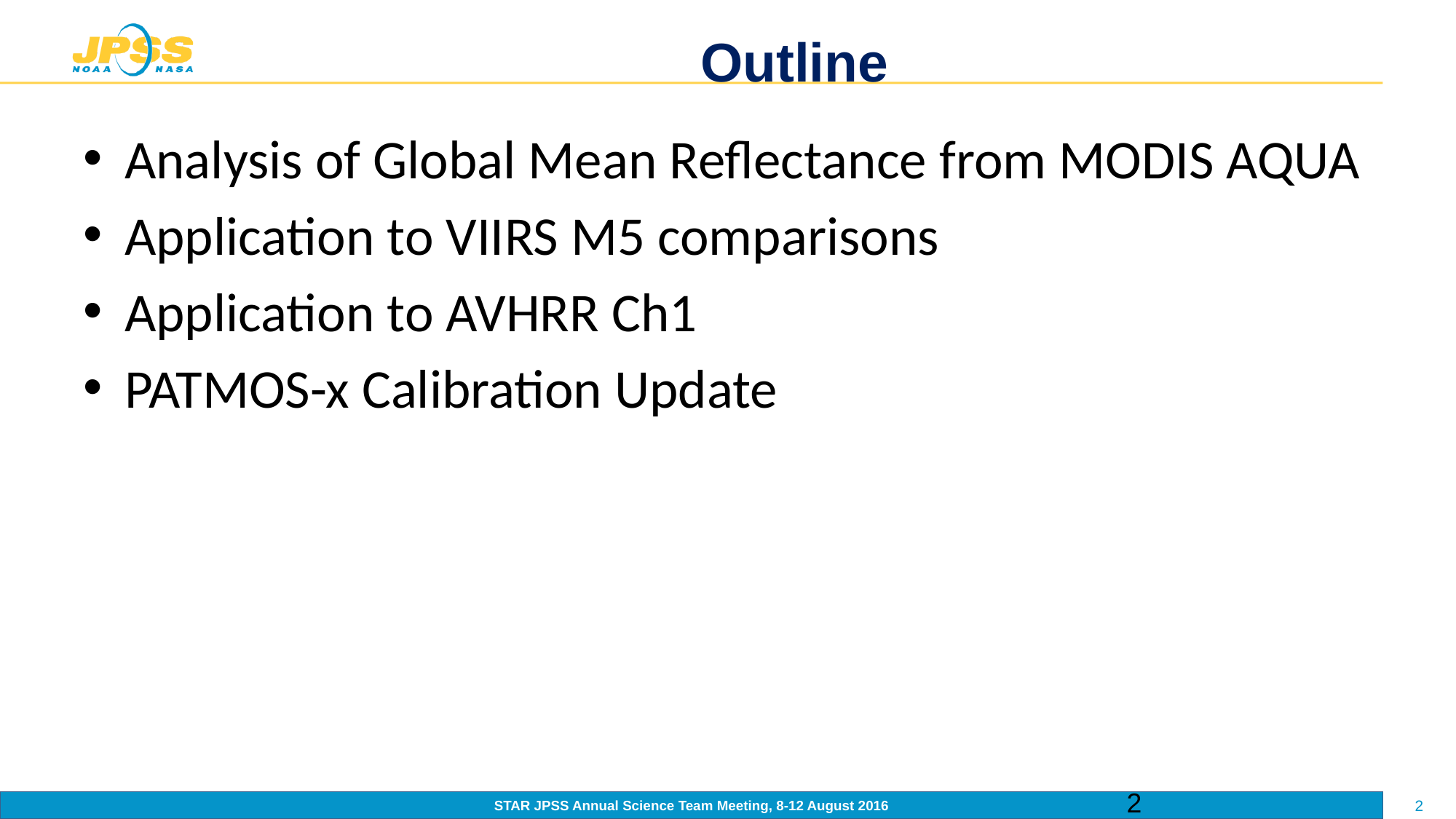

# Outline
Analysis of Global Mean Reflectance from MODIS AQUA
Application to VIIRS M5 comparisons
Application to AVHRR Ch1
PATMOS-x Calibration Update
2